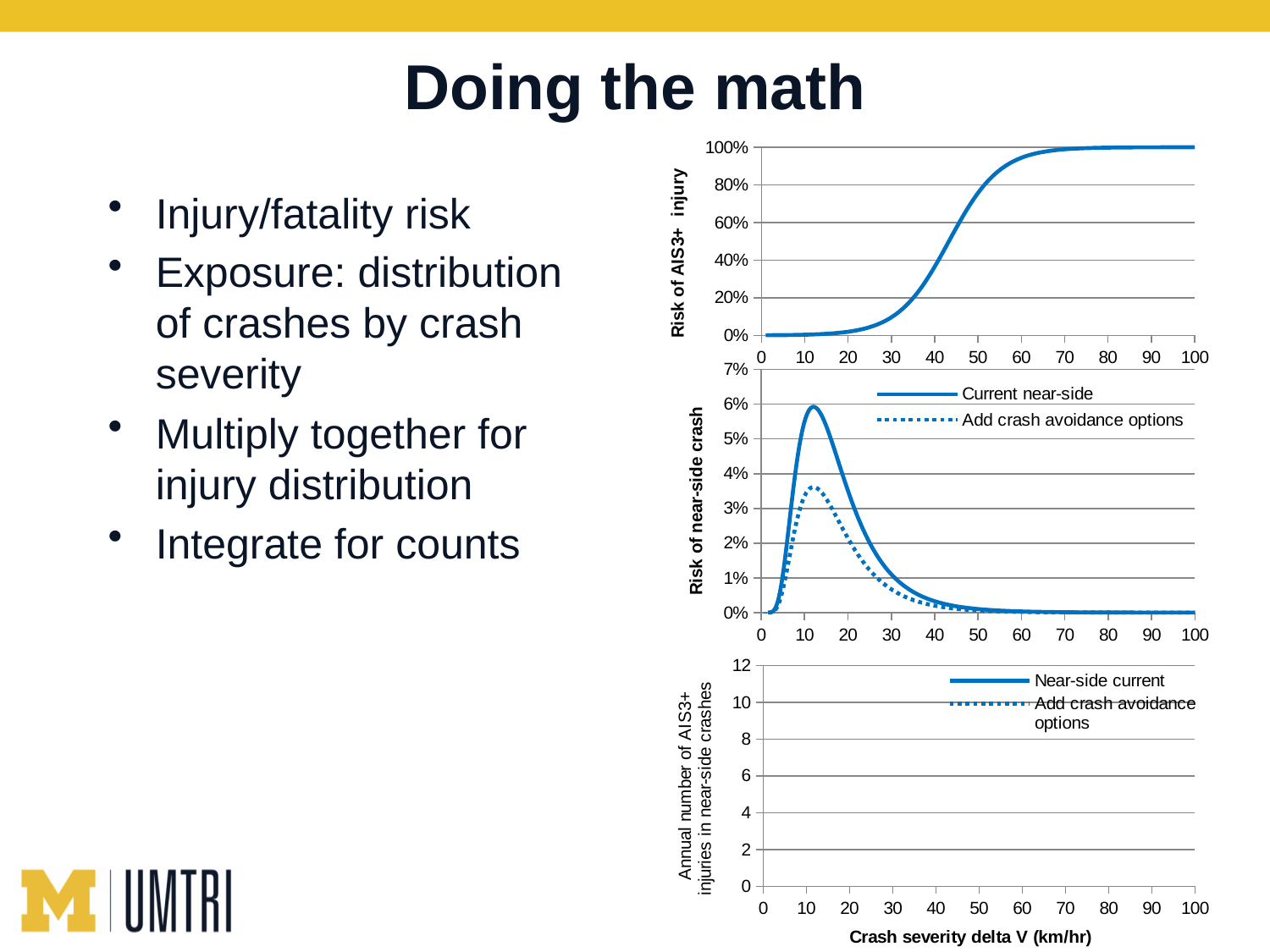

# Doing the math

### Chart

| Category |  |
|---|---|
Injury/fatality risk
Exposure: distribution of crashes by crash severity
Multiply together for injury distribution
Integrate for counts

### Chart

| Category |  |  |
|---|---|---|

### Chart

| Category |  |  |
|---|---|---|